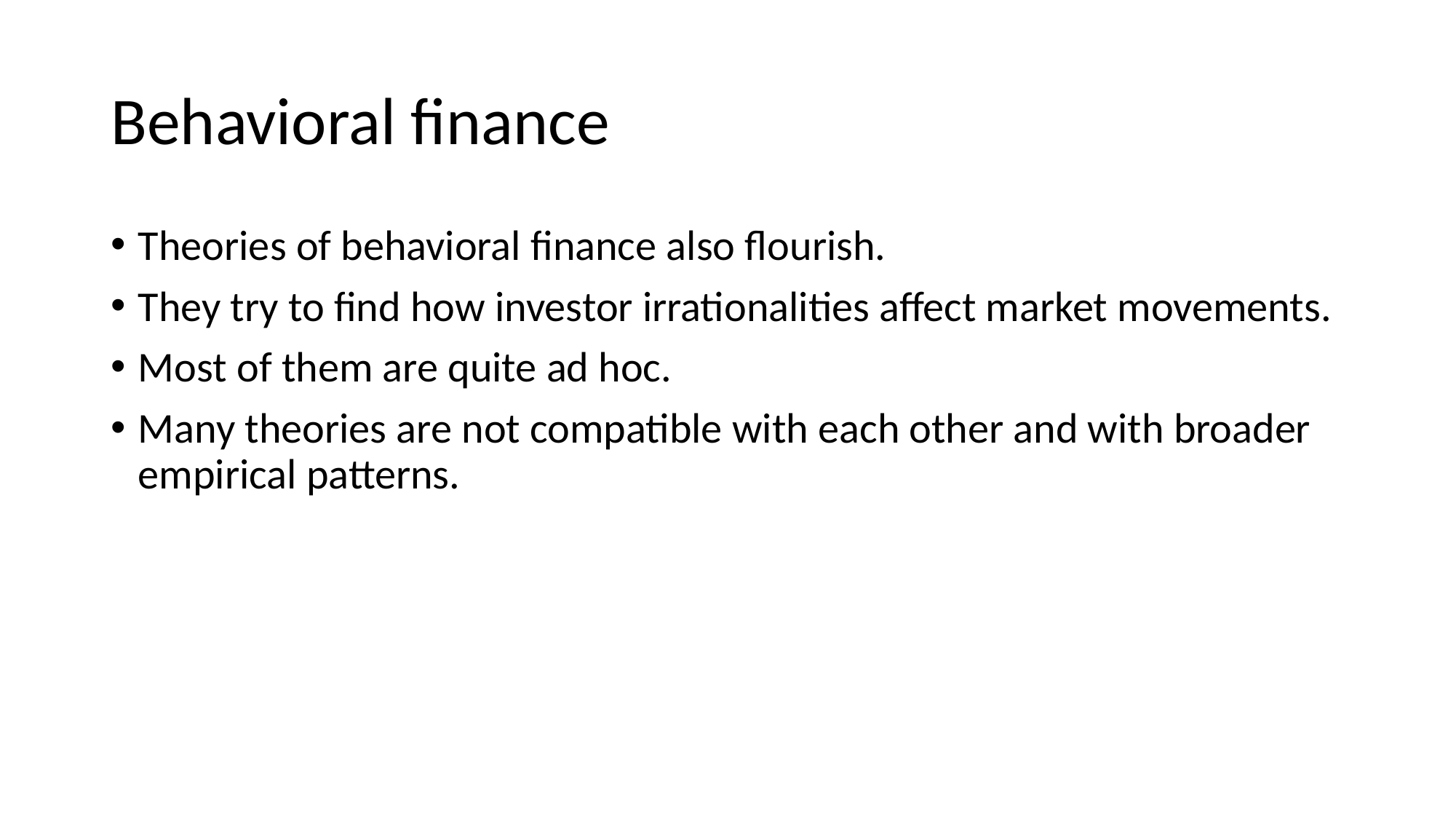

# Behavioral finance
Theories of behavioral finance also flourish.
They try to find how investor irrationalities affect market movements.
Most of them are quite ad hoc.
Many theories are not compatible with each other and with broader empirical patterns.